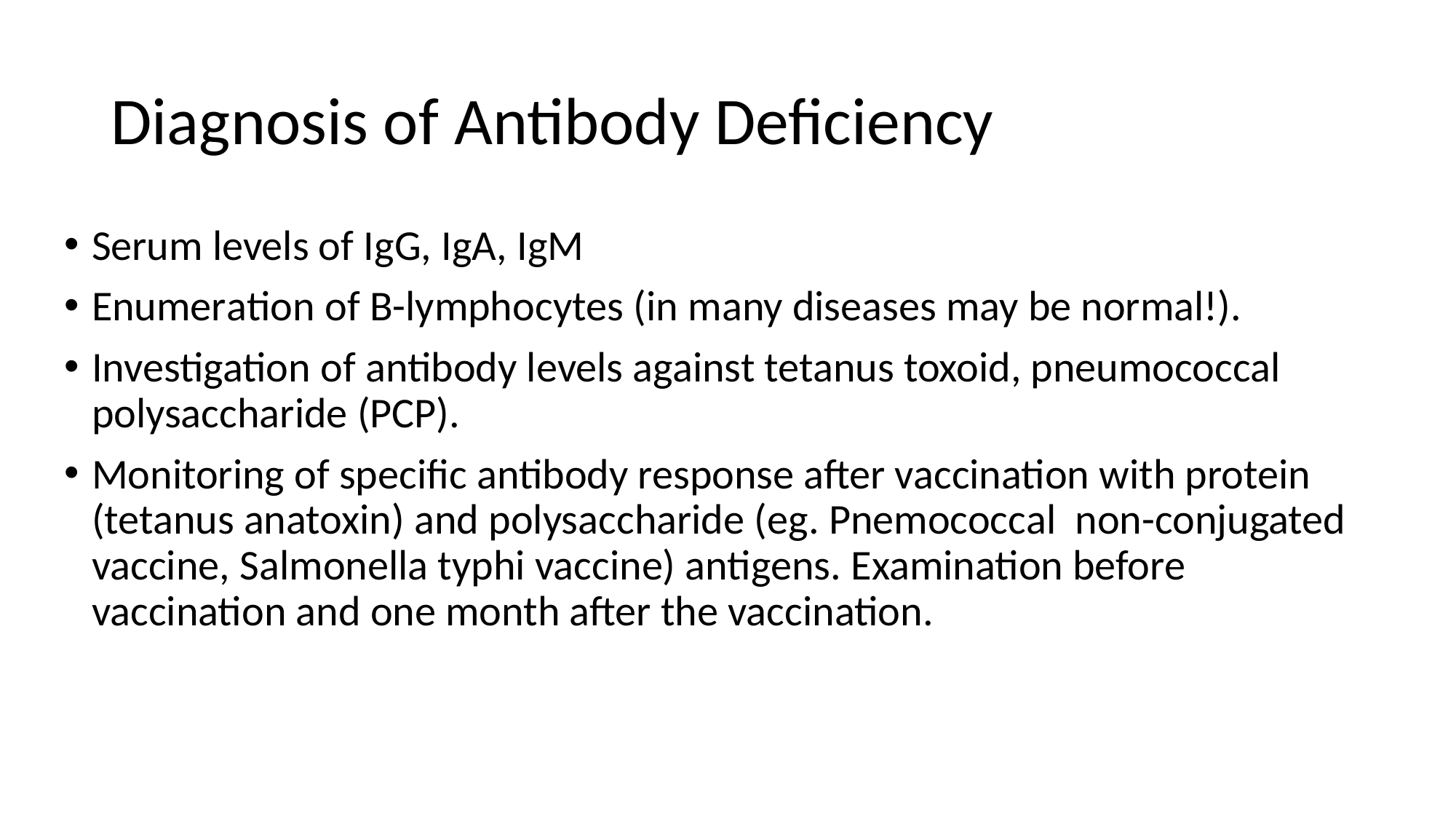

# Diagnosis of Antibody Deficiency
Serum levels of IgG, IgA, IgM
Enumeration of B-lymphocytes (in many diseases may be normal!).
Investigation of antibody levels against tetanus toxoid, pneumococcal polysaccharide (PCP).
Monitoring of specific antibody response after vaccination with protein (tetanus anatoxin) and polysaccharide (eg. Pnemococcal  non-conjugated vaccine, Salmonella typhi vaccine) antigens. Examination before vaccination and one month after the vaccination.